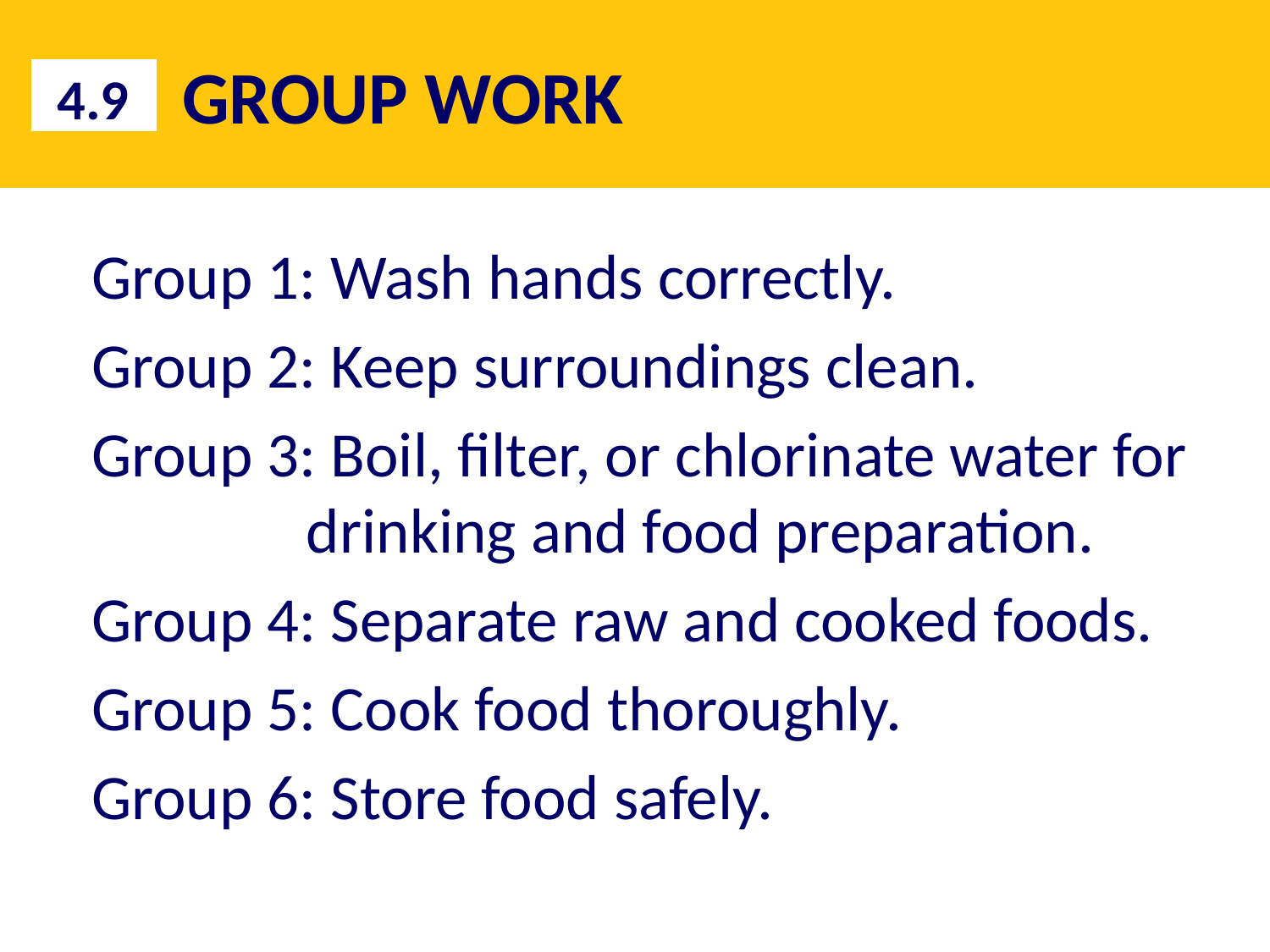

# GROUP WORK
4.9
Group 1: Wash hands correctly.
Group 2: Keep surroundings clean.
Group 3: Boil, filter, or chlorinate water for drinking and food preparation.
Group 4: Separate raw and cooked foods.
Group 5: Cook food thoroughly.
Group 6: Store food safely.